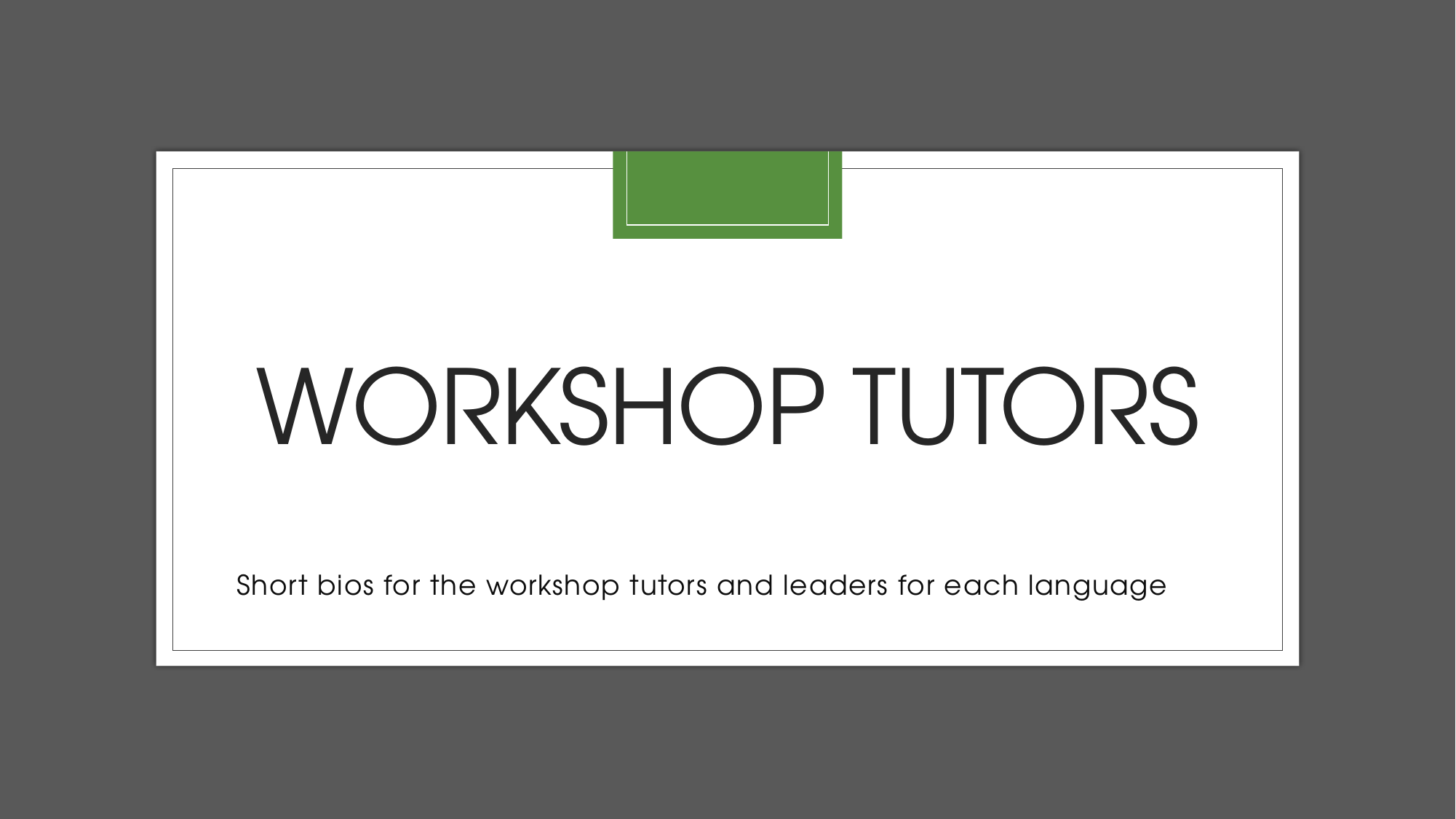

# Workshop tutors
Short bios for the workshop tutors and leaders for each language